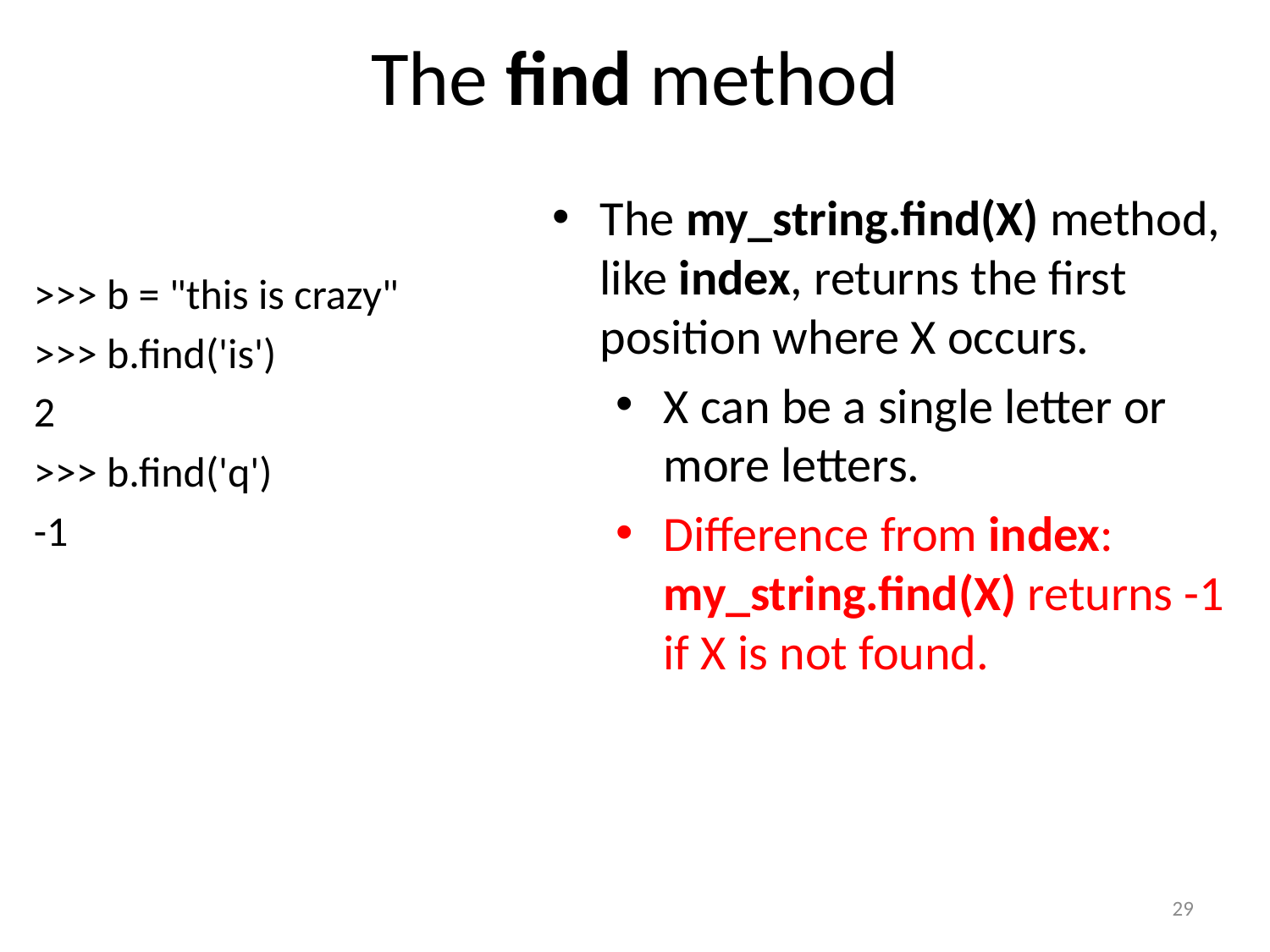

# The find method
The my_string.find(X) method, like index, returns the first position where X occurs.
X can be a single letter or more letters.
Difference from index: my_string.find(X) returns -1 if X is not found.

>>> b = "this is crazy"
>>> b.find('is')
2
>>> b.find('q')
-1
29